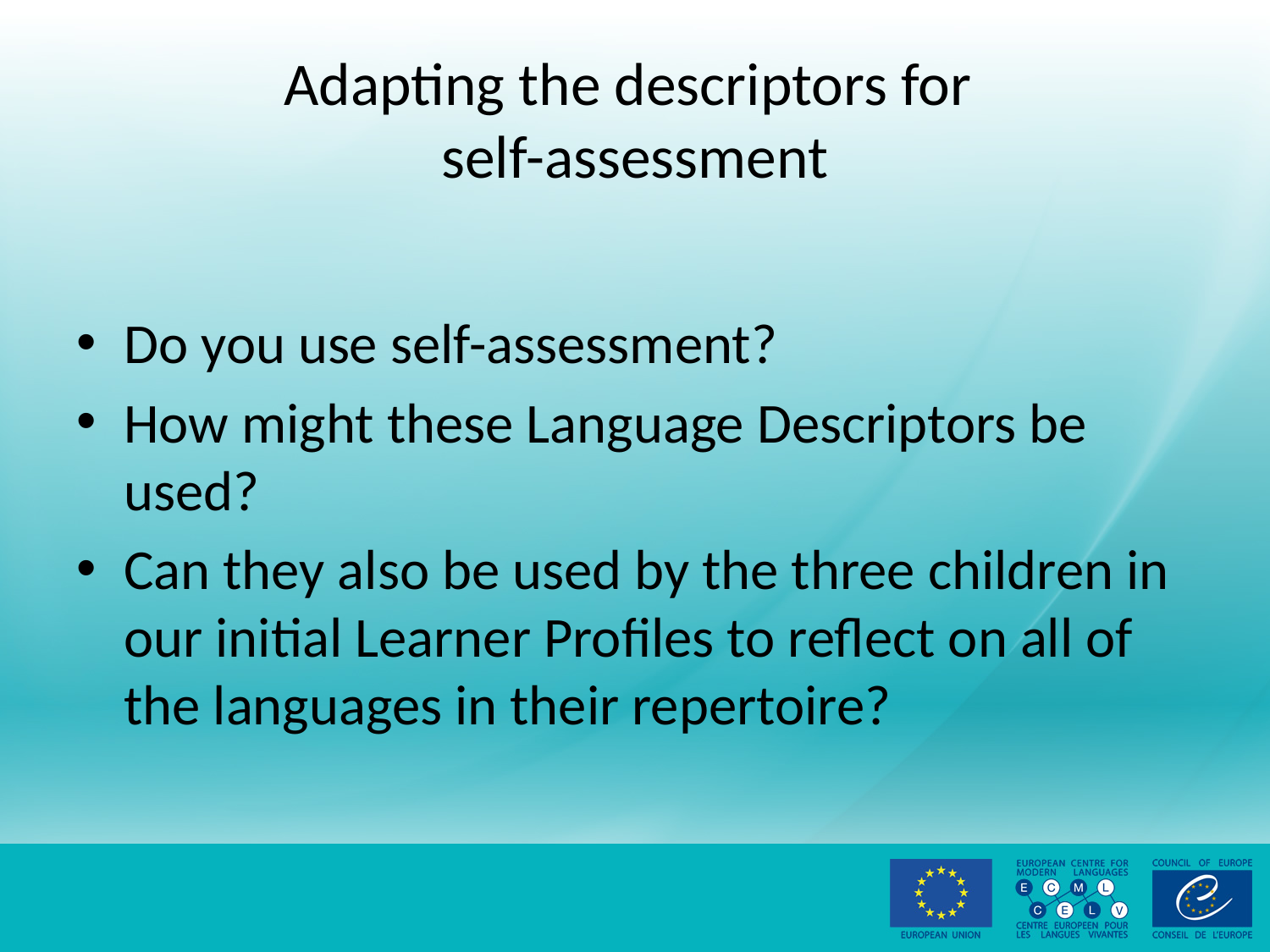

# Adapting the descriptors for self-assessment

Do you use self-assessment?
How might these Language Descriptors be used?
Can they also be used by the three children in our initial Learner Profiles to reflect on all of the languages in their repertoire?